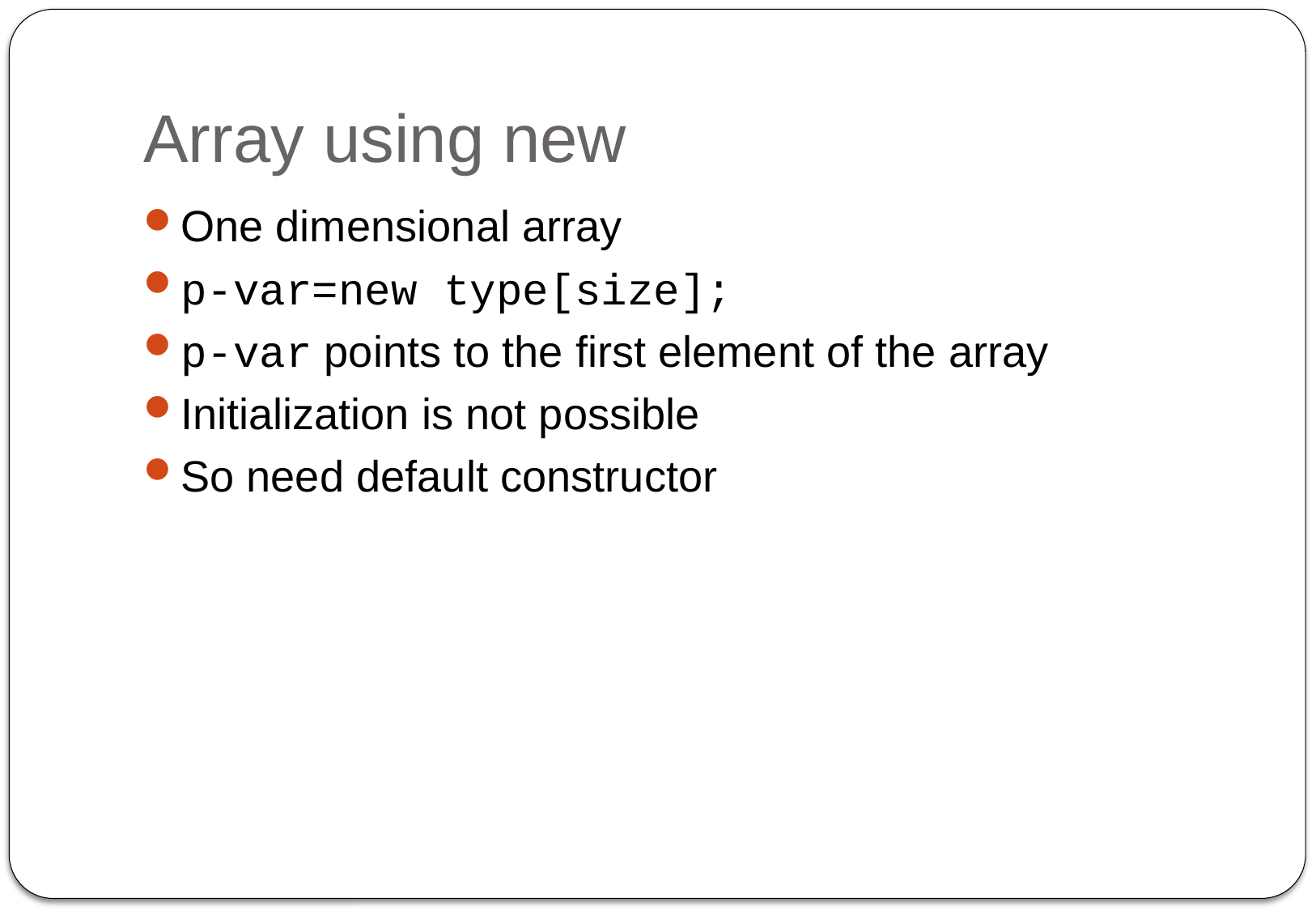

# Array using new
One dimensional array
p-var=new type[size];
p-var points to the first element of the array
Initialization is not possible
So need default constructor